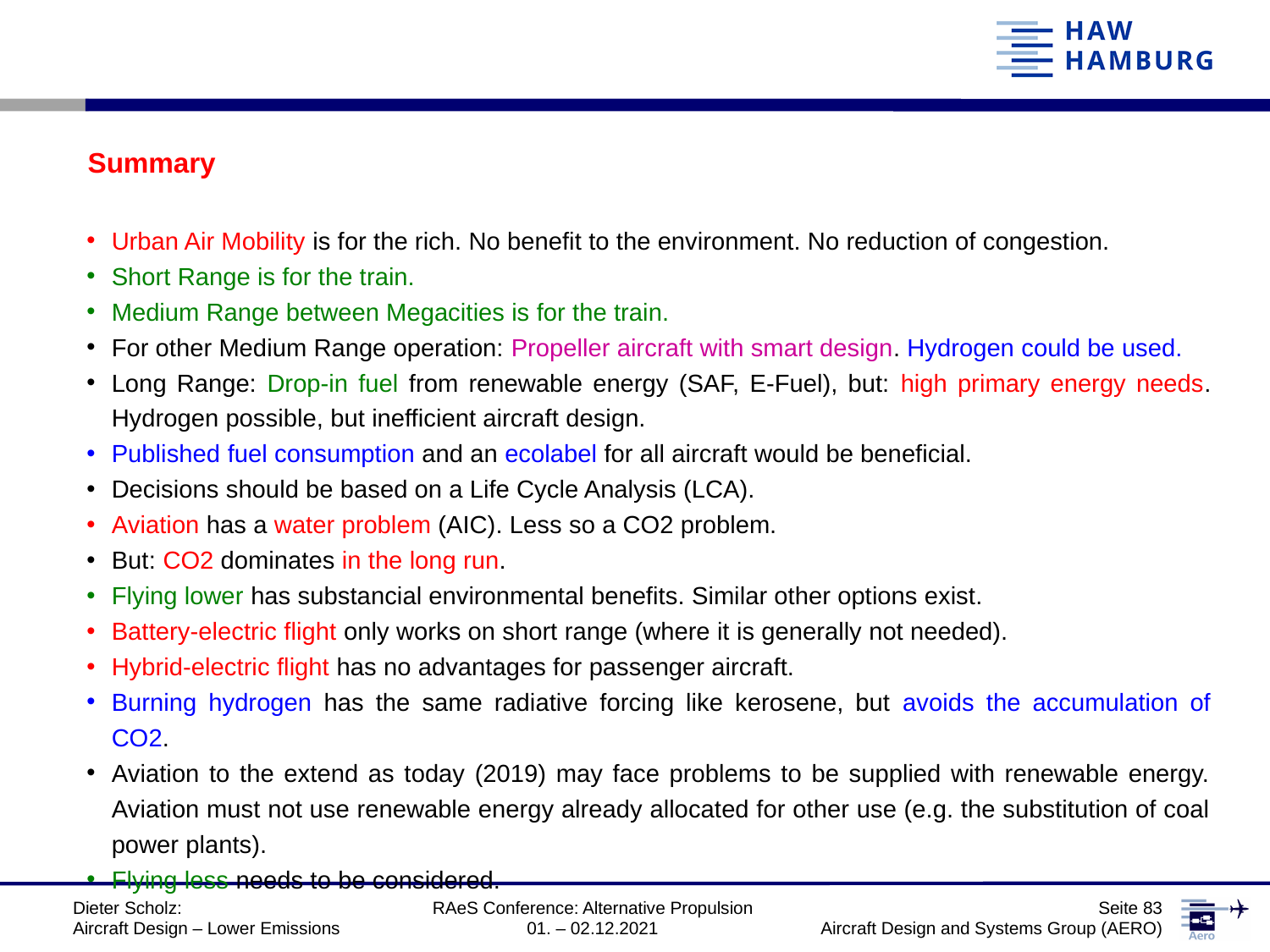

Summary
Urban Air Mobility is for the rich. No benefit to the environment. No reduction of congestion.
Short Range is for the train.
Medium Range between Megacities is for the train.
For other Medium Range operation: Propeller aircraft with smart design. Hydrogen could be used.
Long Range: Drop-in fuel from renewable energy (SAF, E-Fuel), but: high primary energy needs. Hydrogen possible, but inefficient aircraft design.
Published fuel consumption and an ecolabel for all aircraft would be beneficial.
Decisions should be based on a Life Cycle Analysis (LCA).
Aviation has a water problem (AIC). Less so a CO2 problem.
But: CO2 dominates in the long run.
Flying lower has substancial environmental benefits. Similar other options exist.
Battery-electric flight only works on short range (where it is generally not needed).
Hybrid-electric flight has no advantages for passenger aircraft.
Burning hydrogen has the same radiative forcing like kerosene, but avoids the accumulation of CO2.
Aviation to the extend as today (2019) may face problems to be supplied with renewable energy. Aviation must not use renewable energy already allocated for other use (e.g. the substitution of coal power plants).
Flying less needs to be considered.